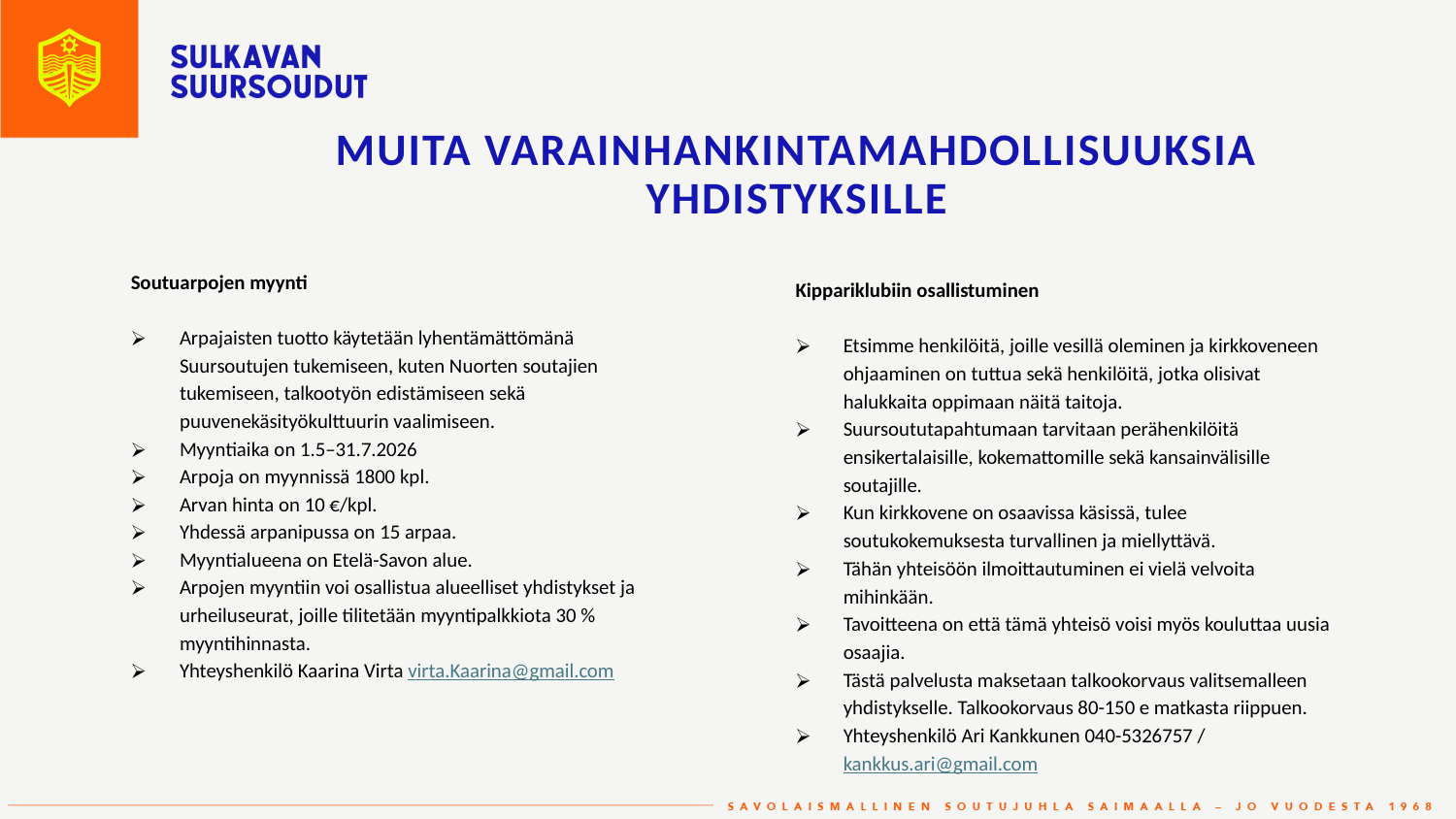

# Muita varainhankintamahdollisuuksia yhdistyksille

Soutuarpojen myynti

Arpajaisten tuotto käytetään lyhentämättömänä Suursoutujen tukemiseen, kuten Nuorten soutajien tukemiseen, talkootyön edistämiseen sekä puuvenekäsityökulttuurin vaalimiseen.
Myyntiaika on 1.5–31.7.2026
Arpoja on myynnissä 1800 kpl.
Arvan hinta on 10 €/kpl.
Yhdessä arpanipussa on 15 arpaa.
Myyntialueena on Etelä-Savon alue.
Arpojen myyntiin voi osallistua alueelliset yhdistykset ja urheiluseurat, joille tilitetään myyntipalkkiota 30 % myyntihinnasta.
Yhteyshenkilö Kaarina Virta virta.Kaarina@gmail.com

Kippariklubiin osallistuminen

Etsimme henkilöitä, joille vesillä oleminen ja kirkkoveneen ohjaaminen on tuttua sekä henkilöitä, jotka olisivat halukkaita oppimaan näitä taitoja.
Suursoututapahtumaan tarvitaan perähenkilöitä ensikertalaisille, kokemattomille sekä kansainvälisille soutajille.
Kun kirkkovene on osaavissa käsissä, tulee soutukokemuksesta turvallinen ja miellyttävä.
Tähän yhteisöön ilmoittautuminen ei vielä velvoita mihinkään.
Tavoitteena on että tämä yhteisö voisi myös kouluttaa uusia osaajia.
Tästä palvelusta maksetaan talkookorvaus valitsemalleen yhdistykselle. Talkookorvaus 80-150 e matkasta riippuen.
Yhteyshenkilö Ari Kankkunen 040-5326757 / kankkus.ari@gmail.com